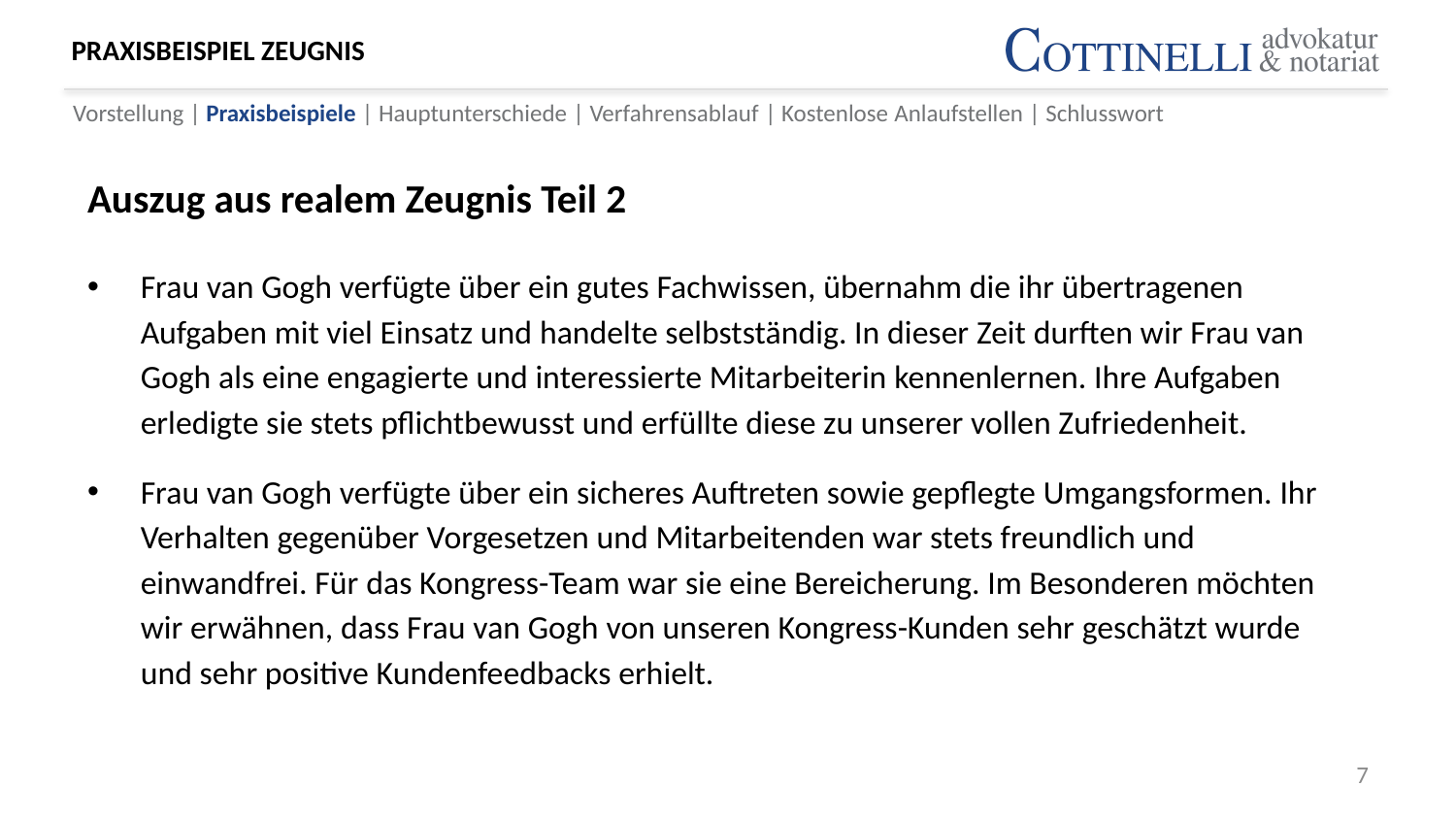

# PRAXISBEISPIEL ZEUGNIS
Vorstellung | Praxisbeispiele | Hauptunterschiede | Verfahrensablauf | Kostenlose Anlaufstellen | Schlusswort
Auszug aus realem Zeugnis Teil 2

Frau van Gogh verfügte über ein gutes Fachwissen, übernahm die ihr übertragenen Aufgaben mit viel Einsatz und handelte selbstständig. In dieser Zeit durften wir Frau van Gogh als eine engagierte und interessierte Mitarbeiterin kennenlernen. Ihre Aufgaben erledigte sie stets pflichtbewusst und erfüllte diese zu unserer vollen Zufriedenheit.
Frau van Gogh verfügte über ein sicheres Auftreten sowie gepflegte Umgangsformen. Ihr Verhalten gegenüber Vorgesetzen und Mitarbeitenden war stets freundlich und einwandfrei. Für das Kongress-Team war sie eine Bereicherung. Im Besonderen möchten wir erwähnen, dass Frau van Gogh von unseren Kongress-Kunden sehr geschätzt wurde und sehr positive Kundenfeedbacks erhielt.
7